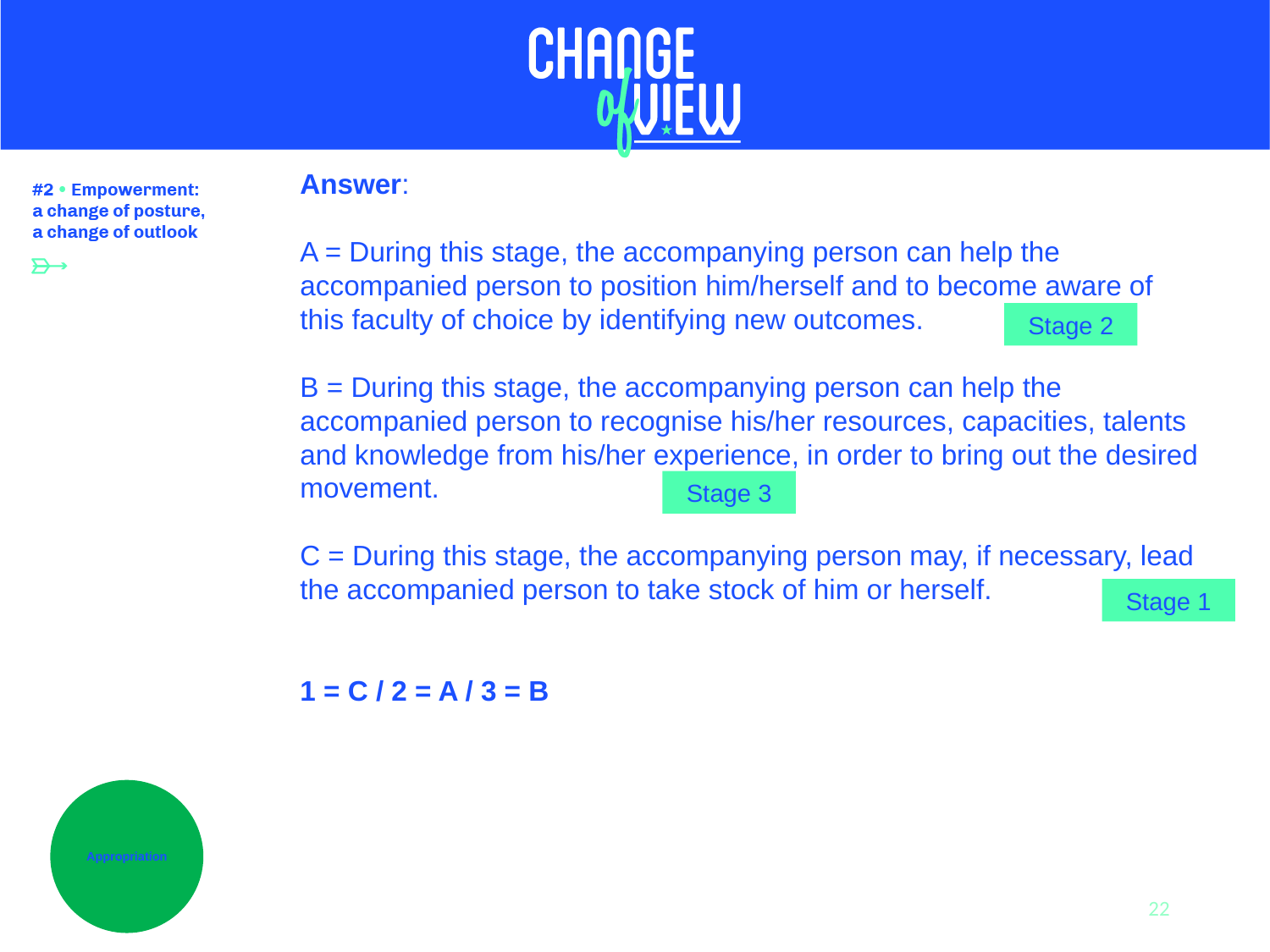

Answer:

A = During this stage, the accompanying person can help the accompanied person to position him/herself and to become aware of this faculty of choice by identifying new outcomes.

B = During this stage, the accompanying person can help the accompanied person to recognise his/her resources, capacities, talents and knowledge from his/her experience, in order to bring out the desired movement.

C = During this stage, the accompanying person may, if necessary, lead the accompanied person to take stock of him or herself.

1 = C / 2 = A / 3 = B

Stage 2
Stage 3
Stage 1
Appropriation
22